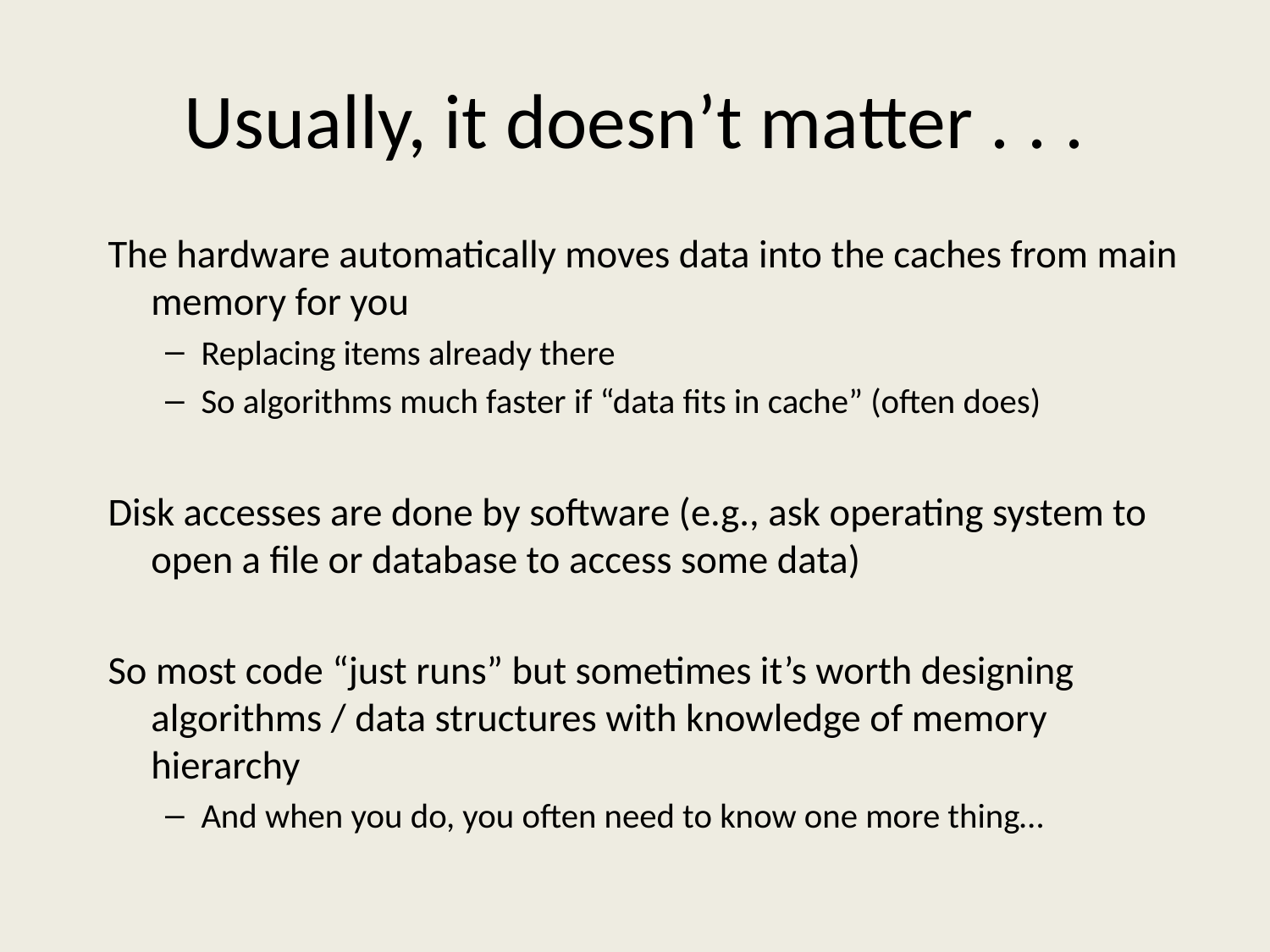

# Usually, it doesn’t matter . . .
The hardware automatically moves data into the caches from main memory for you
Replacing items already there
So algorithms much faster if “data fits in cache” (often does)

Disk accesses are done by software (e.g., ask operating system to open a file or database to access some data)

So most code “just runs” but sometimes it’s worth designing algorithms / data structures with knowledge of memory hierarchy
And when you do, you often need to know one more thing…